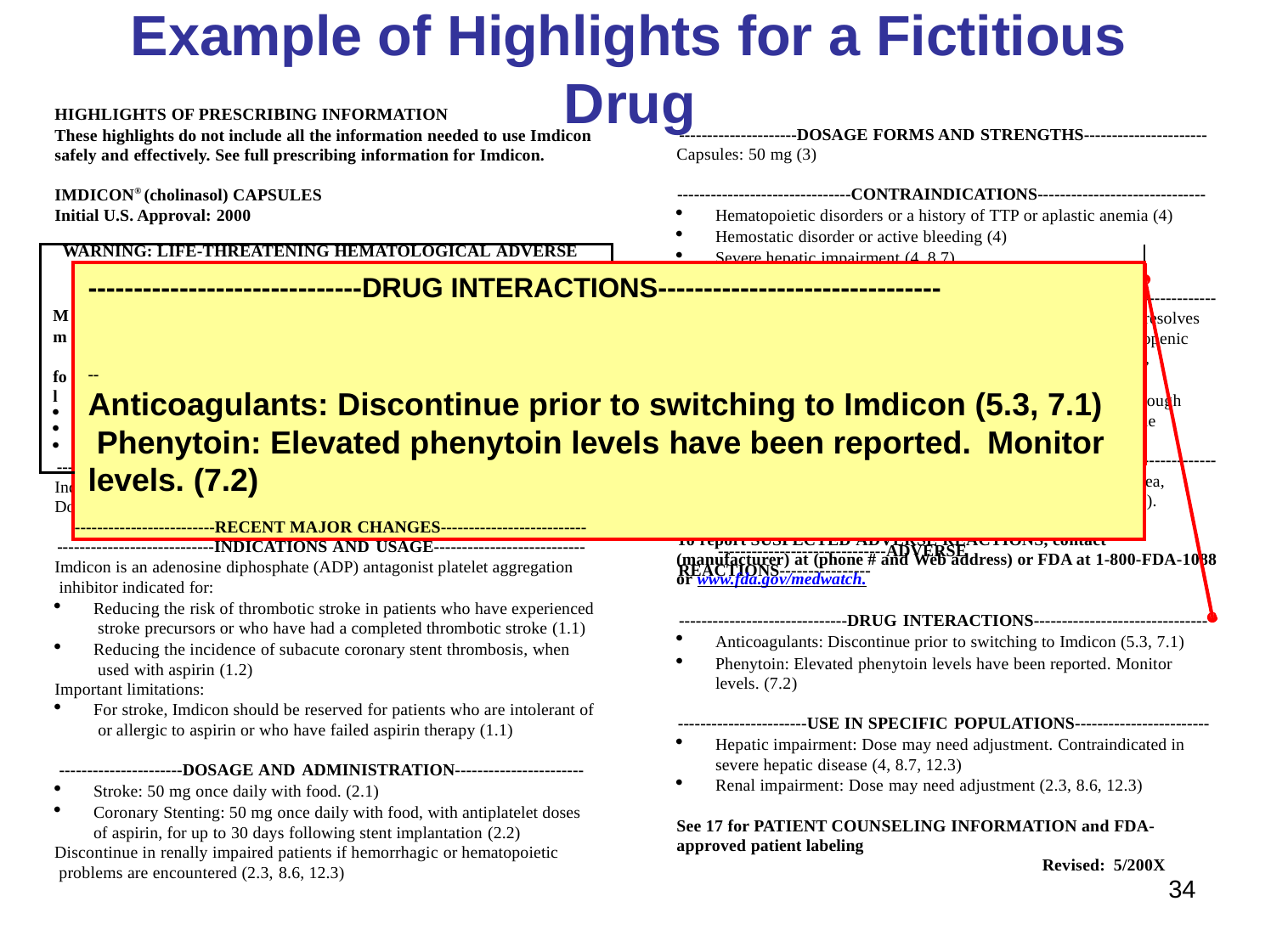

# Example of Highlights for a Fictitious
Drug
HIGHLIGHTS OF PRESCRIBING INFORMATION
---------------------DOSAGE FORMS AND STRENGTHS----------------------
These highlights do not include all the information needed to use Imdicon  safely and effectively. See full prescribing information for Imdicon.
Capsules: 50 mg (3)
-------------------------------CONTRAINDICATIONS------------------------------
Hematopoietic disorders or a history of TTP or aplastic anemia (4)
IMDICON® (cholinasol) CAPSULES  Initial U.S. Approval: 2000
Hemostatic disorder or active bleeding (4)
Severe hepatic impairment (4, 8.7)
| WARNING: LIFE-THREATENING HEMATOLOGICAL ADVERSE |  |  |
| --- | --- | --- |
| M m fol • • • | ------------------------------DRUG INTERACTIONS------------------------------- -- Anticoagulants: Discontinue prior to switching to Imdicon (5.3, 7.1) Phenytoin: Elevated phenytoin levels have been reported. Monitor levels. (7.2) -------------------------RECENT MAJOR CHANGES-------------------------- |  |
|  |  |  |

REACTIONS
See full prescribing information for complete boxed warning.		-----------------------WARNINGS AND PRECAUTIONS---------  onitor for hematological adverse reactions every 2 weeks for first 3	•  Neutropenia (2.4 % incidence; may occur suddenly; typicall  onths of treatment (5.2).  Discontinue Imdicon immediately if any of the				within 1-2 weeks of discontinuation), thrombotic thrombocy  lowing occur:			purpura (TTP), aplastic anemia, agranulocytosis, pancytopen
Neutropenia/agranulocytosis (5.1)		leukemia, and thrombocytopenia can occur (5.1)  Thrombotic thrombocytopenic purpura  (5.1)	•	Monitor for hematological adverse reactions every 2 weeks t  Aplastic anemia (5.1)		third month of treatment (5.2)

------------------------------ADVERSE REACTIONS----------------
-------------
y resolves  topenic  ia,

hrough the
---------------
---
Most common adverse reactions (incidence >2%) are diarrhea, nausea,  dyspepsia, rash, gastrointestinal pain, neutropenia, and purpura (6.1).
Indications and Usage, Coronary Stenting (1.2)  Dosage and Administration, Coronary Stenting (2.2)
2/200X
2/200X
To report SUSPECTED ADVERSE REACTIONS, contact  (manufacturer) at (phone # and Web address) or FDA at 1-800-FDA-1088  or www.fda.gov/medwatch.
----------------------------INDICATIONS AND USAGE---------------------------
Imdicon is an adenosine diphosphate (ADP) antagonist platelet aggregation  inhibitor indicated for:
Reducing the risk of thrombotic stroke in patients who have experienced  stroke precursors or who have had a completed thrombotic stroke (1.1)
------------------------------DRUG INTERACTIONS-------------------------------
Anticoagulants: Discontinue prior to switching to Imdicon (5.3, 7.1)
Reducing the incidence of subacute coronary stent thrombosis, when  used with aspirin (1.2)
Phenytoin: Elevated phenytoin levels have been reported. Monitor  levels. (7.2)
Important limitations:
For stroke, Imdicon should be reserved for patients who are intolerant of  or allergic to aspirin or who have failed aspirin therapy (1.1)
-----------------------USE IN SPECIFIC POPULATIONS------------------------
Hepatic impairment: Dose may need adjustment. Contraindicated in  severe hepatic disease (4, 8.7, 12.3)
Renal impairment: Dose may need adjustment (2.3, 8.6, 12.3)

See 17 for PATIENT COUNSELING INFORMATION and FDA-
----------------------DOSAGE AND ADMINISTRATION-----------------------
Stroke: 50 mg once daily with food. (2.1)
Coronary Stenting: 50 mg once daily with food, with antiplatelet doses  of aspirin, for up to 30 days following stent implantation (2.2)
approved patient labeling
Discontinue in renally impaired patients if hemorrhagic or hematopoietic  problems are encountered (2.3, 8.6, 12.3)
Revised: 5/200X
34